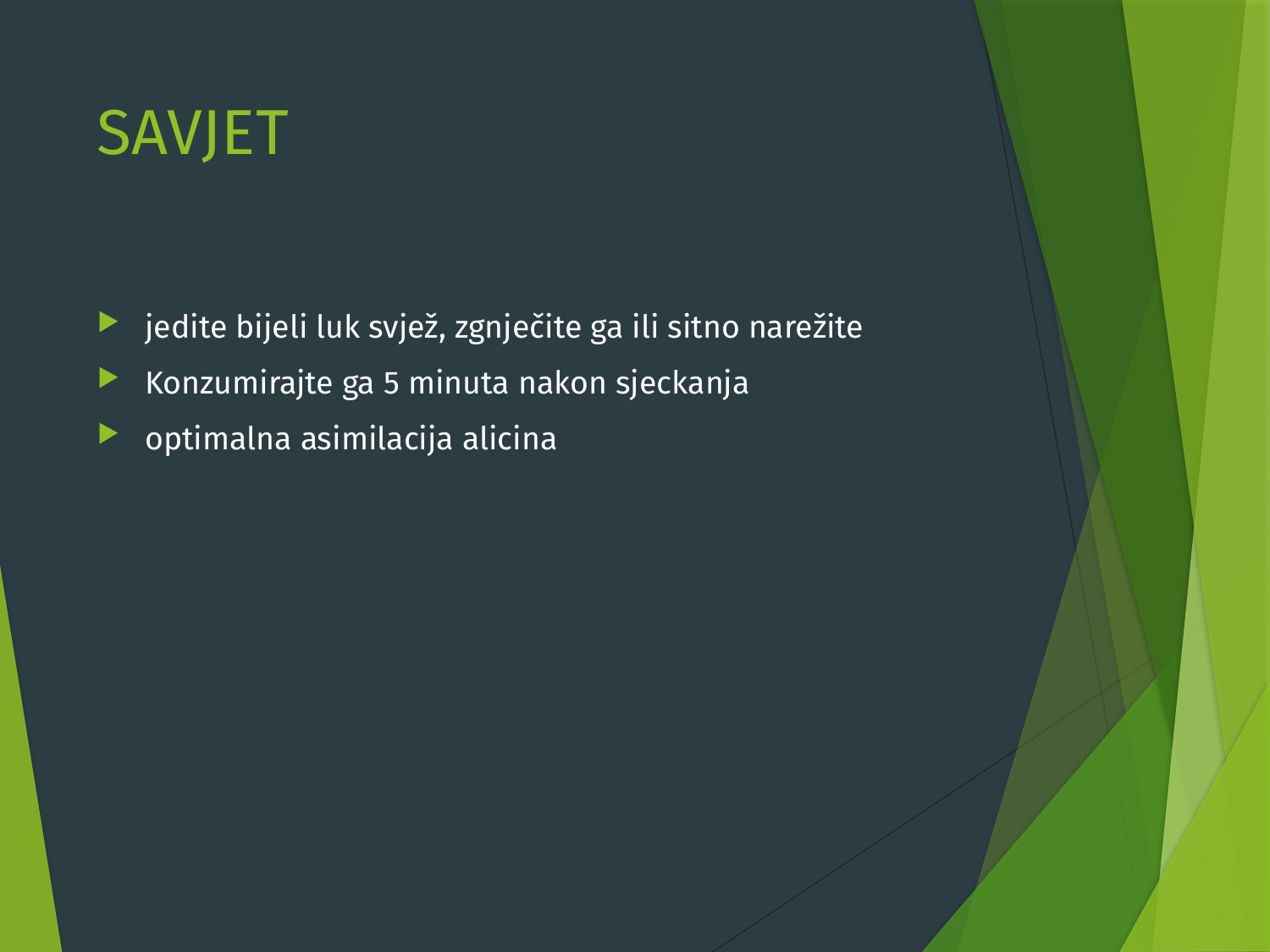

# SAVJET
jedite bijeli luk svjež, zgnječite ga ili sitno narežite
Konzumirajte ga 5 minuta nakon sjeckanja
optimalna asimilacija alicina